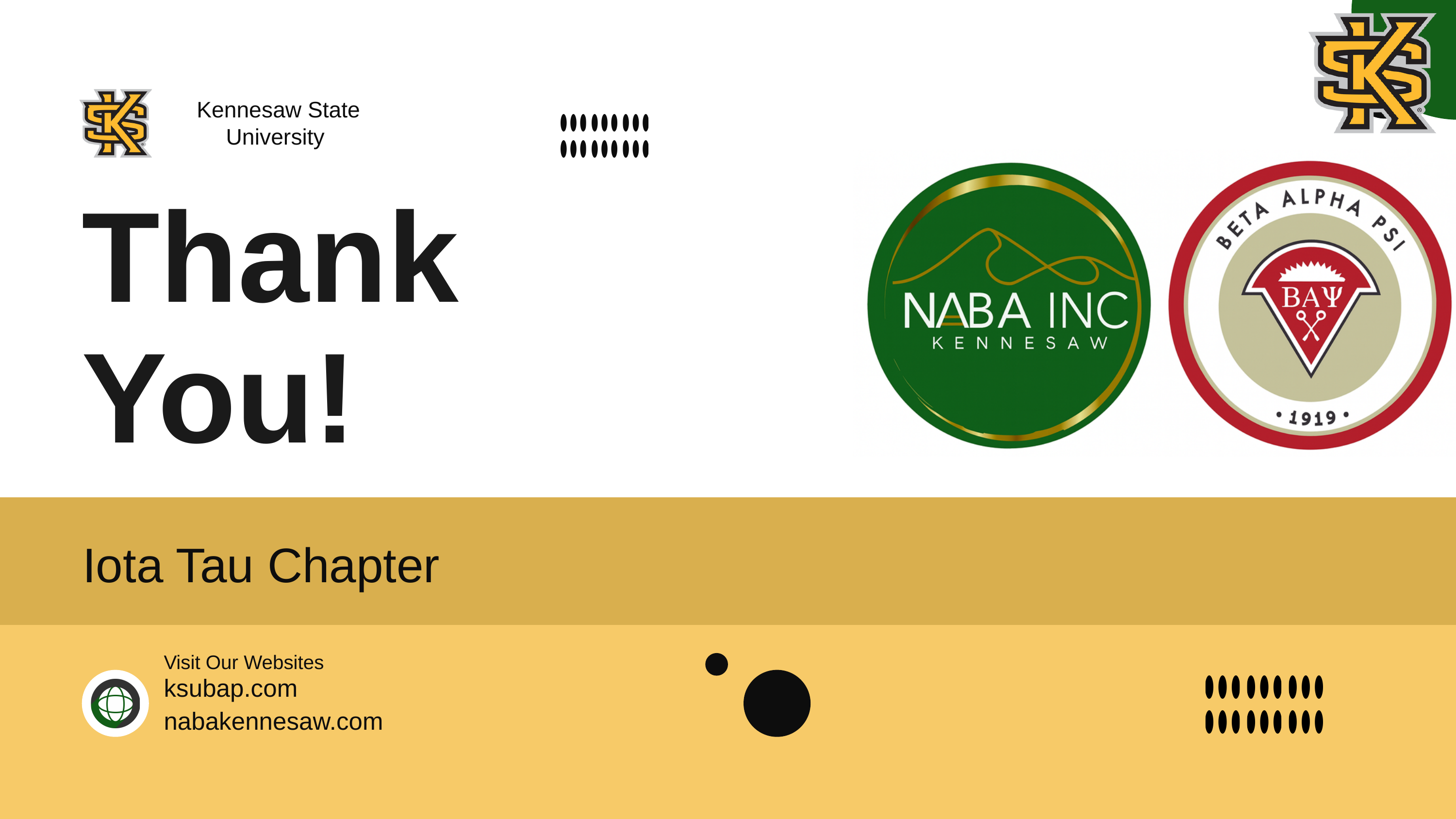

Kennesaw State University

Thank You!

Iota Tau Chapter

Visit Our Websites

ksubap.com

nabakennesaw.com